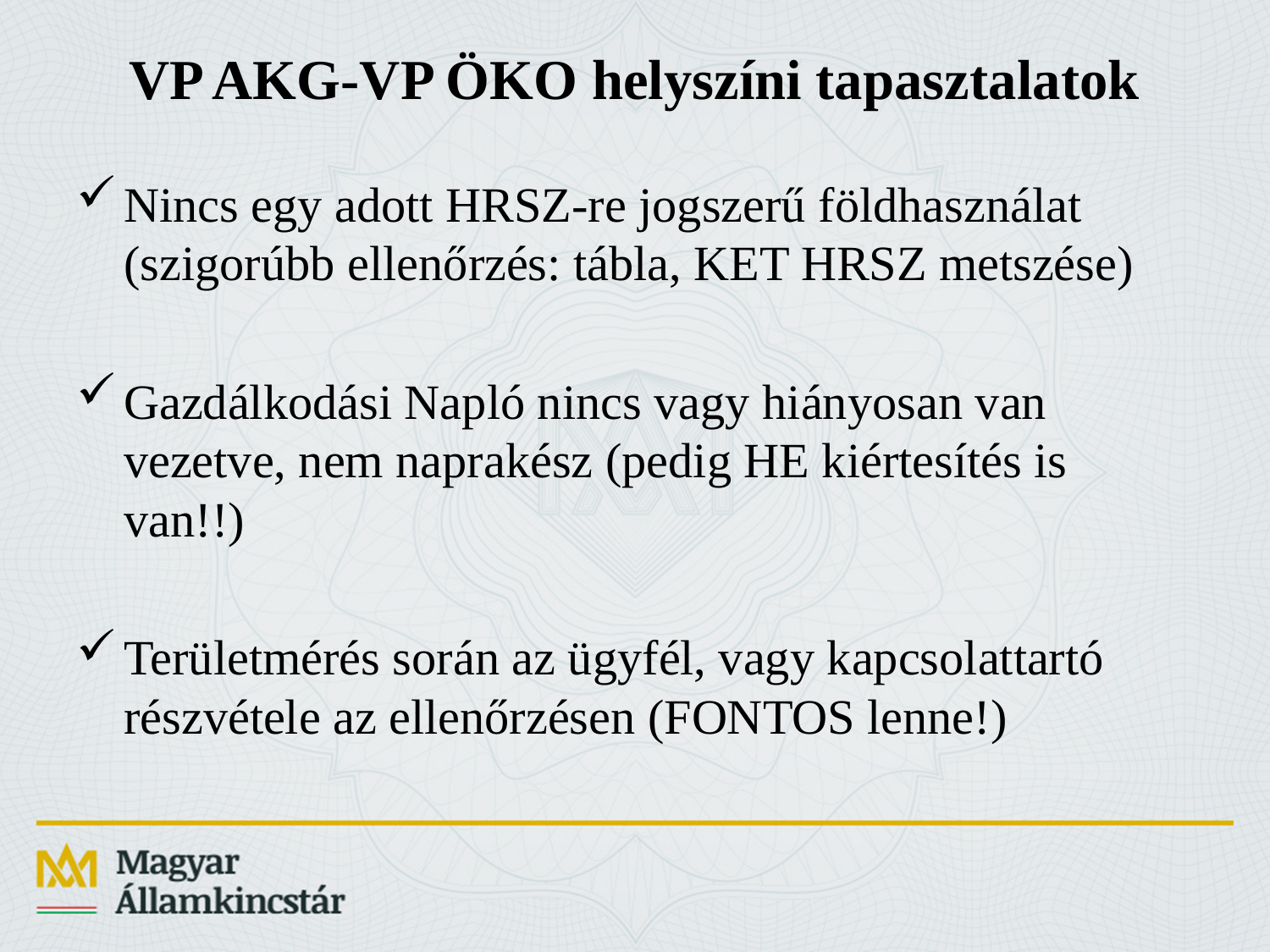

# VP AKG-VP ÖKO helyszíni tapasztalatok
Nincs egy adott HRSZ-re jogszerű földhasználat (szigorúbb ellenőrzés: tábla, KET HRSZ metszése)

Gazdálkodási Napló nincs vagy hiányosan van vezetve, nem naprakész (pedig HE kiértesítés is van!!)

Területmérés során az ügyfél, vagy kapcsolattartó részvétele az ellenőrzésen (FONTOS lenne!)